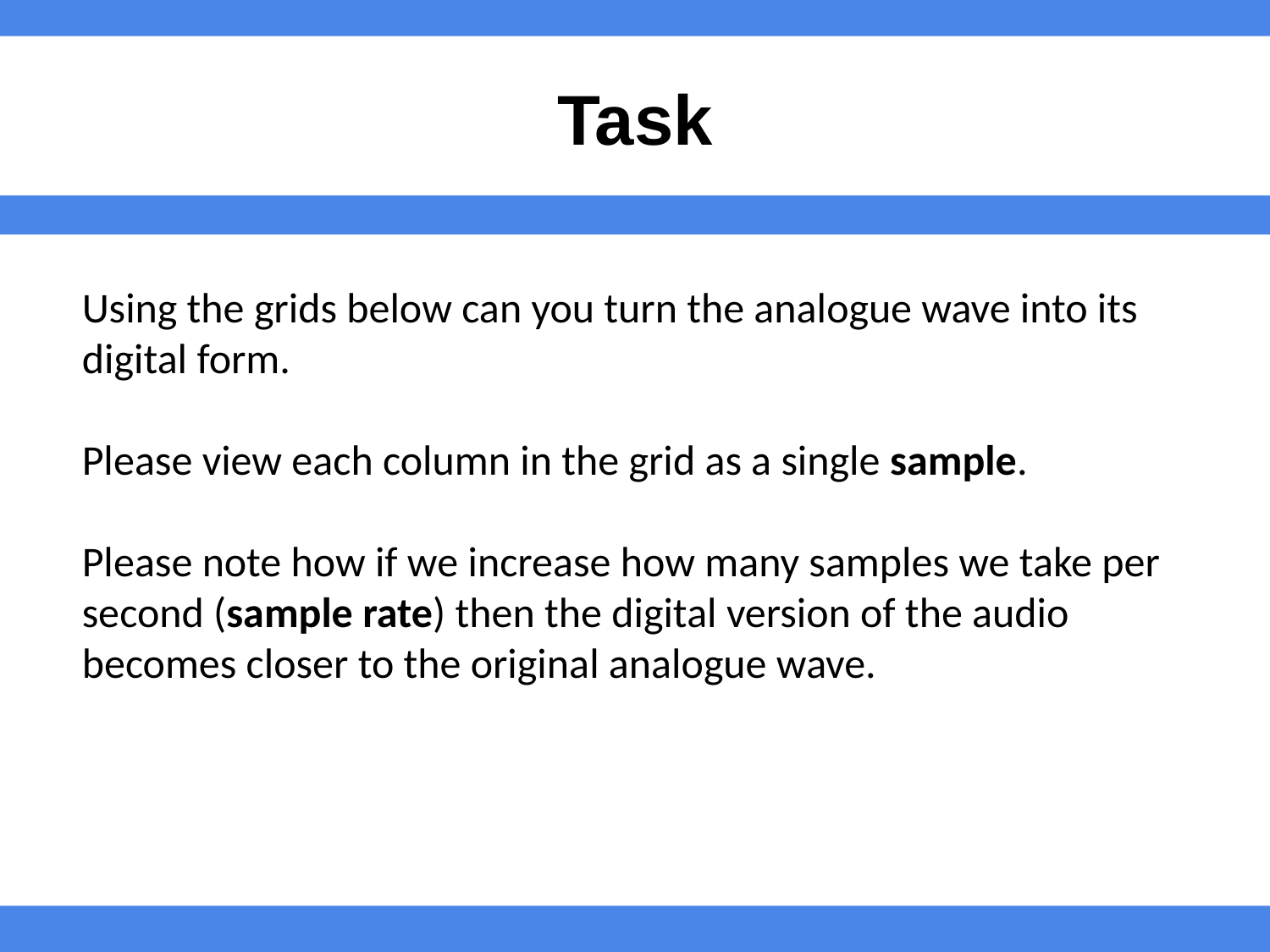

# Task
Using the grids below can you turn the analogue wave into its digital form.

Please view each column in the grid as a single sample.

Please note how if we increase how many samples we take per second (sample rate) then the digital version of the audio becomes closer to the original analogue wave.